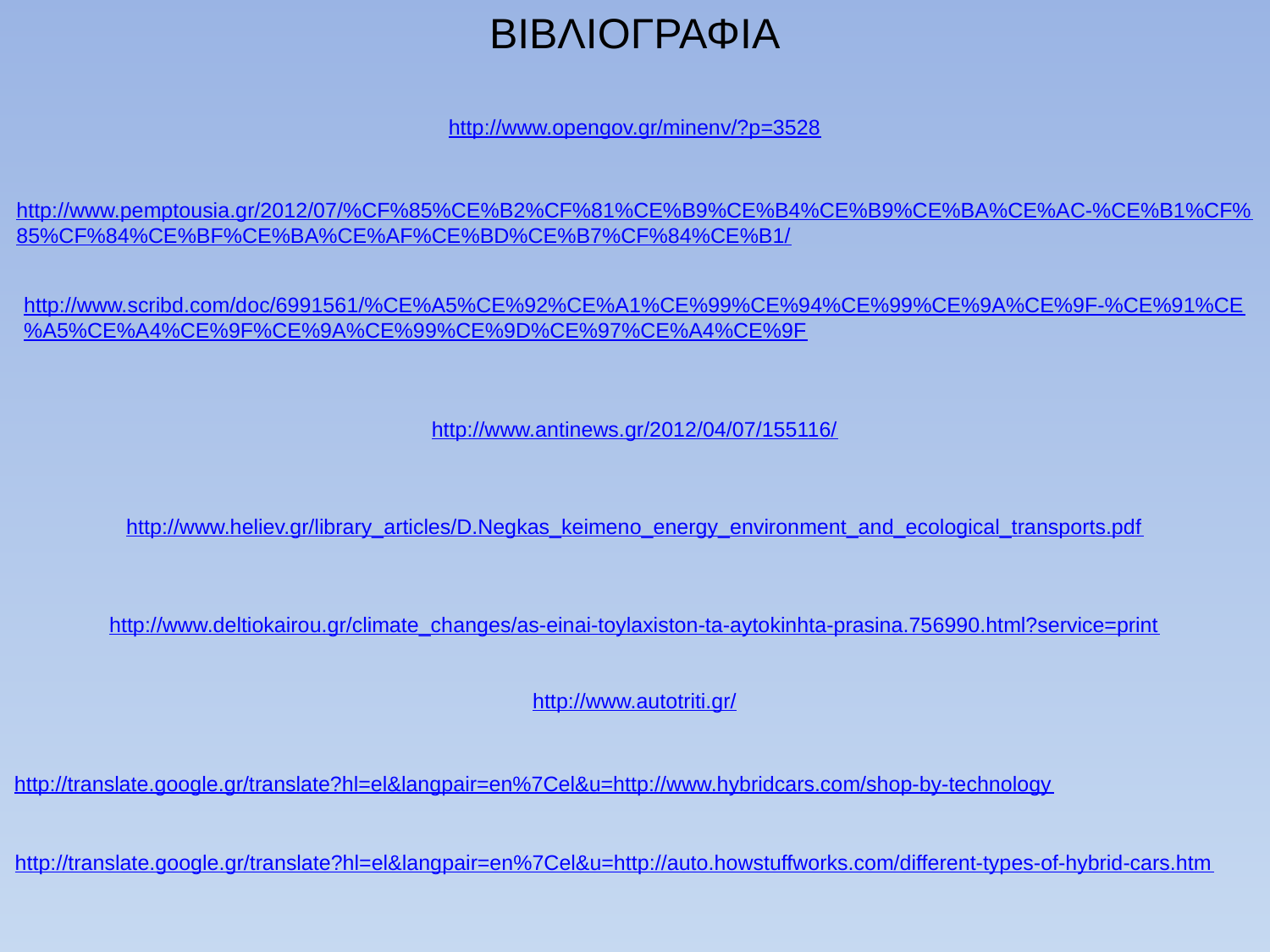

ΒΙΒΛΙΟΓΡΑΦΙΑ
http://www.opengov.gr/minenv/?p=3528
http://www.pemptousia.gr/2012/07/%CF%85%CE%B2%CF%81%CE%B9%CE%B4%CE%B9%CE%BA%CE%AC-%CE%B1%CF%
85%CF%84%CE%BF%CE%BA%CE%AF%CE%BD%CE%B7%CF%84%CE%B1/
http://www.scribd.com/doc/6991561/%CE%A5%CE%92%CE%A1%CE%99%CE%94%CE%99%CE%9A%CE%9F-%CE%91%CE
%A5%CE%A4%CE%9F%CE%9A%CE%99%CE%9D%CE%97%CE%A4%CE%9F
http://www.antinews.gr/2012/04/07/155116/
http://www.heliev.gr/library_articles/D.Negkas_keimeno_energy_environment_and_ecological_transports.pdf
http://www.deltiokairou.gr/climate_changes/as-einai-toylaxiston-ta-aytokinhta-prasina.756990.html?service=print

http://www.autotriti.gr/
http://translate.google.gr/translate?hl=el&langpair=en%7Cel&u=http://www.hybridcars.com/shop-by-technology
http://translate.google.gr/translate?hl=el&langpair=en%7Cel&u=http://auto.howstuffworks.com/different-types-of-hybrid-cars.htm